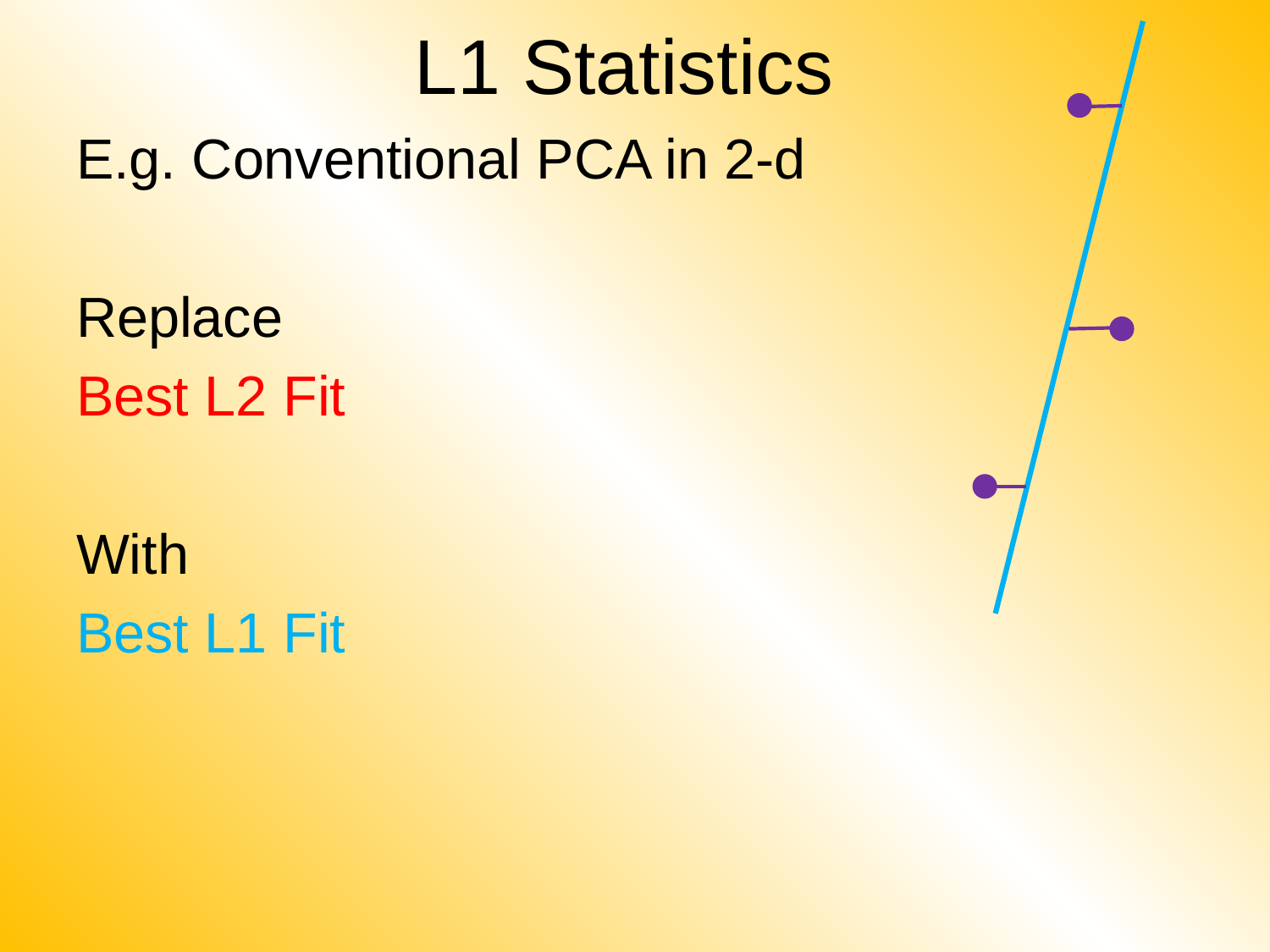

# L1 Statistics

E.g. Conventional PCA in 2-d

Replace
Best L2 Fit

With
Best L1 Fit